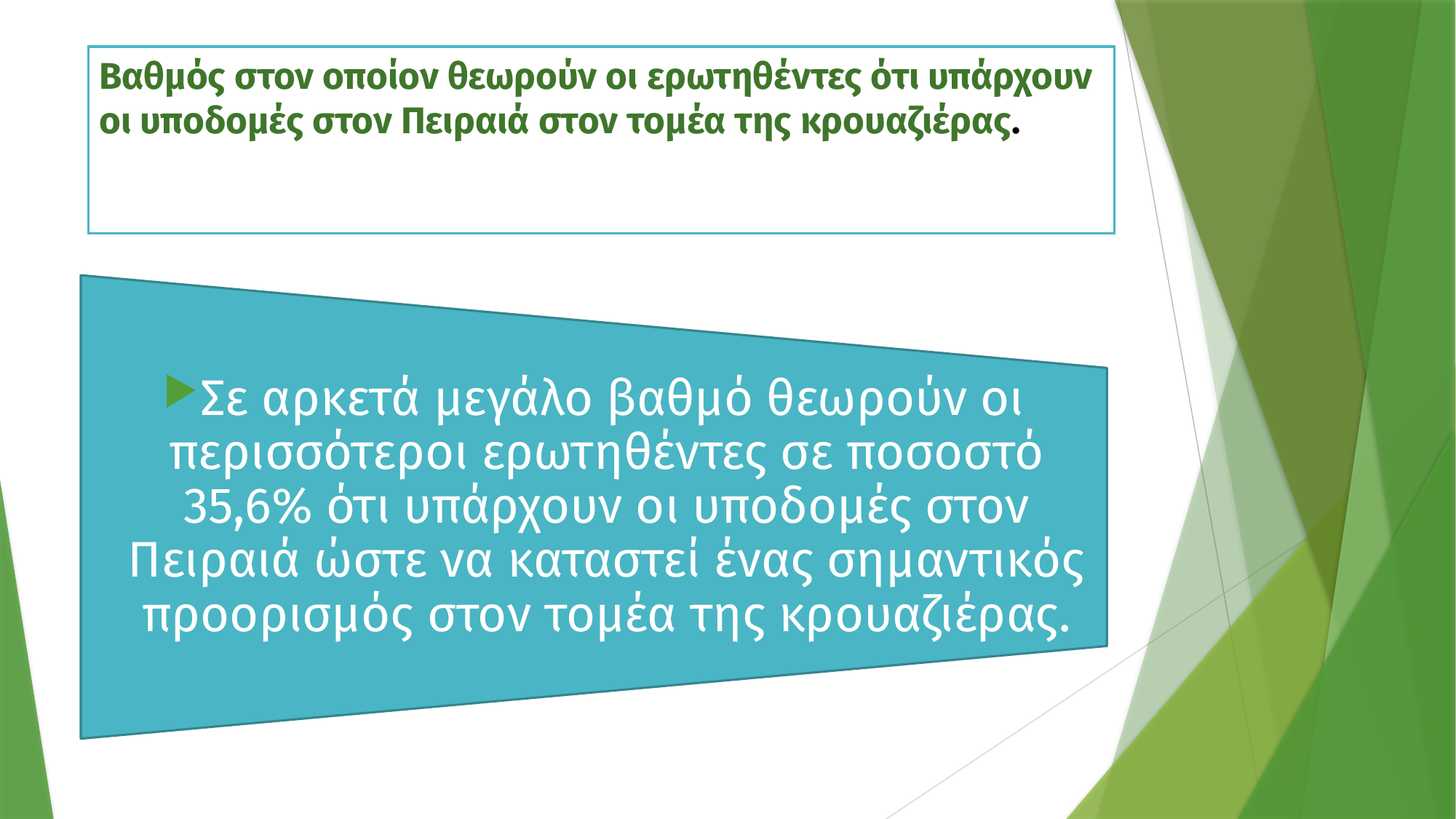

# Βαθμός στον οποίον θεωρούν οι ερωτηθέντες ότι υπάρχουν οι υποδομές στον Πειραιά στον τομέα της κρουαζιέρας.
Σε αρκετά μεγάλο βαθμό θεωρούν οι περισσότεροι ερωτηθέντες σε ποσοστό 35,6% ότι υπάρχουν οι υποδομές στον Πειραιά ώστε να καταστεί ένας σημαντικός προορισμός στον τομέα της κρουαζιέρας.